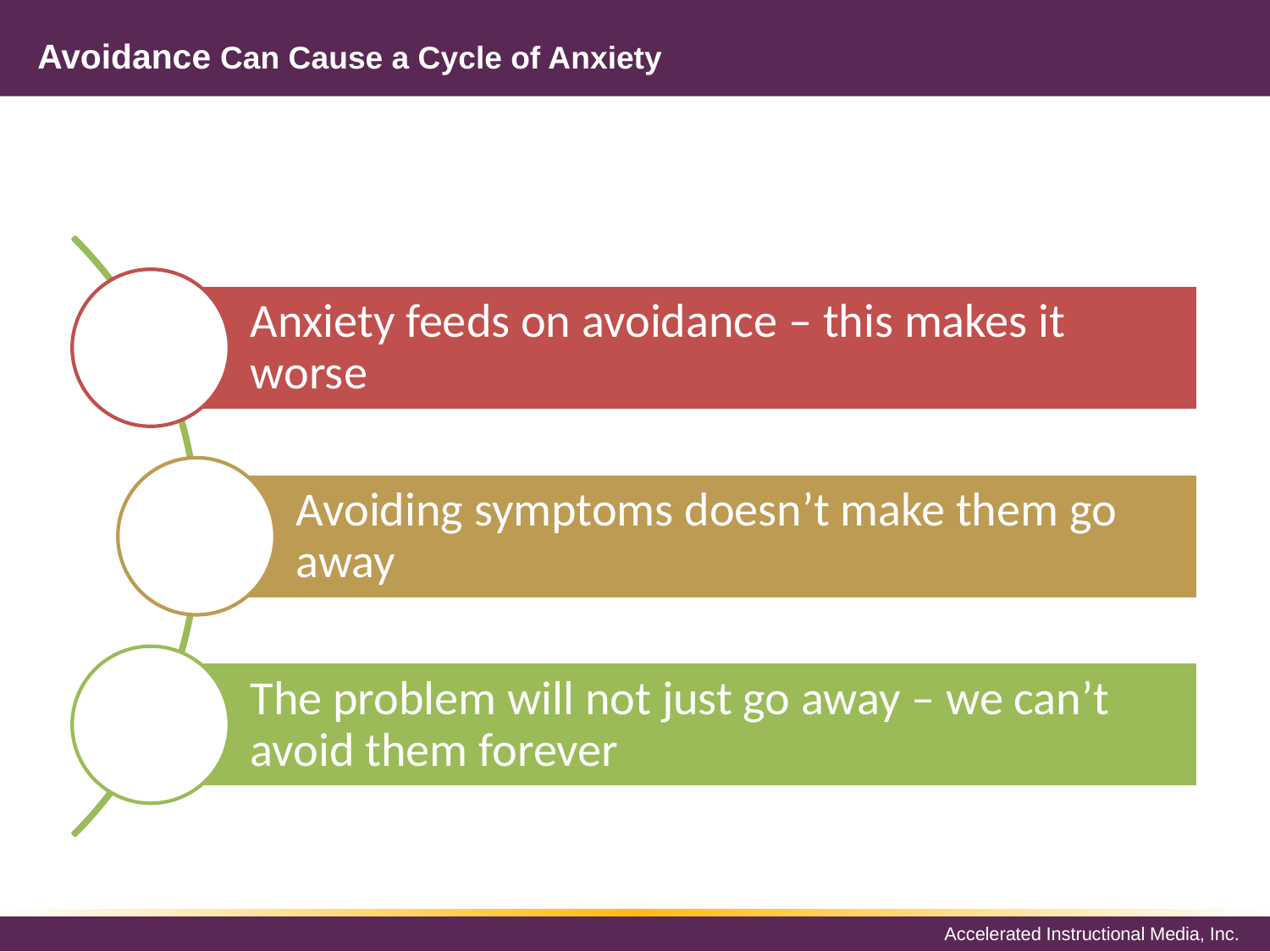

# Avoidance Can Cause a Cycle of Anxiety

Anxiety feeds on avoidance – this makes it worse

Avoiding symptoms doesn’t make them go away

The problem will not just go away – we can’t avoid them forever